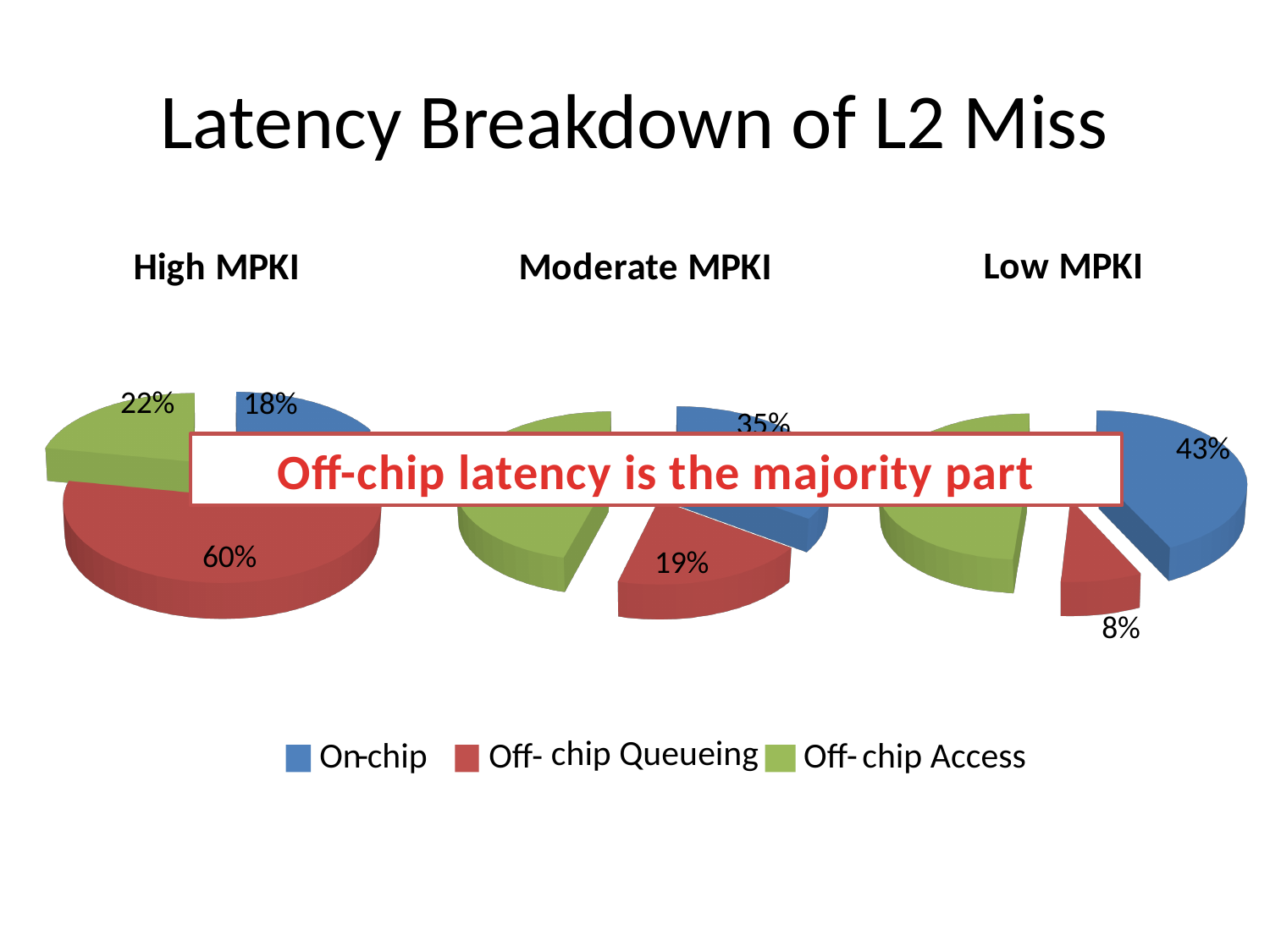

# Latency Breakdown of L2 Miss

[unsupported chart]

[unsupported chart]

[unsupported chart]

Off-chip latency is the majority part
chip Queueing
On
-
chip
Off-
Off-
chip Access